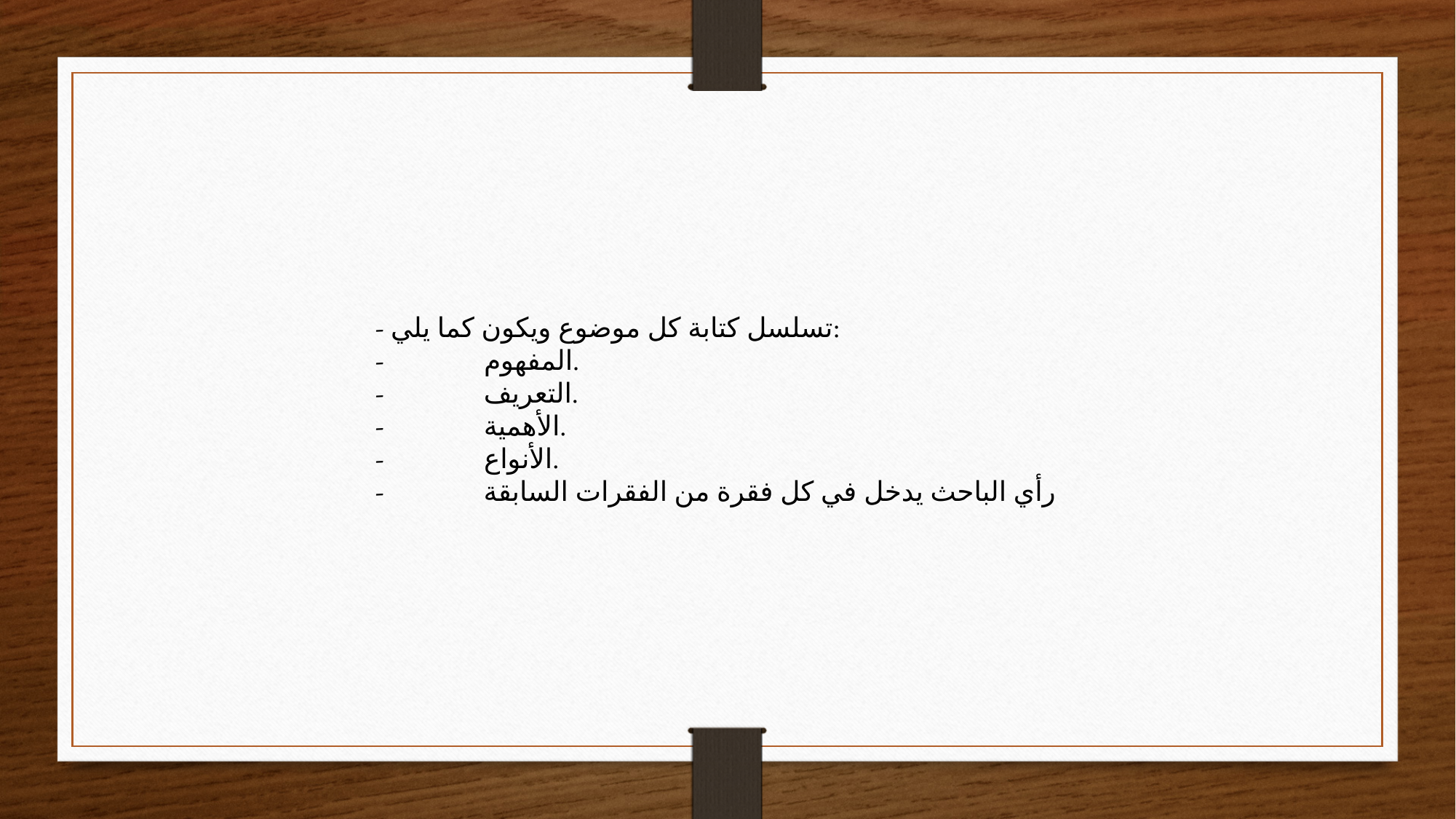

- تسلسل كتابة كل موضوع ويكون كما يلي:
-	المفهوم.
-	التعريف.
-	الأهمية.
-	الأنواع.
-	رأي الباحث يدخل في كل فقرة من الفقرات السابقة